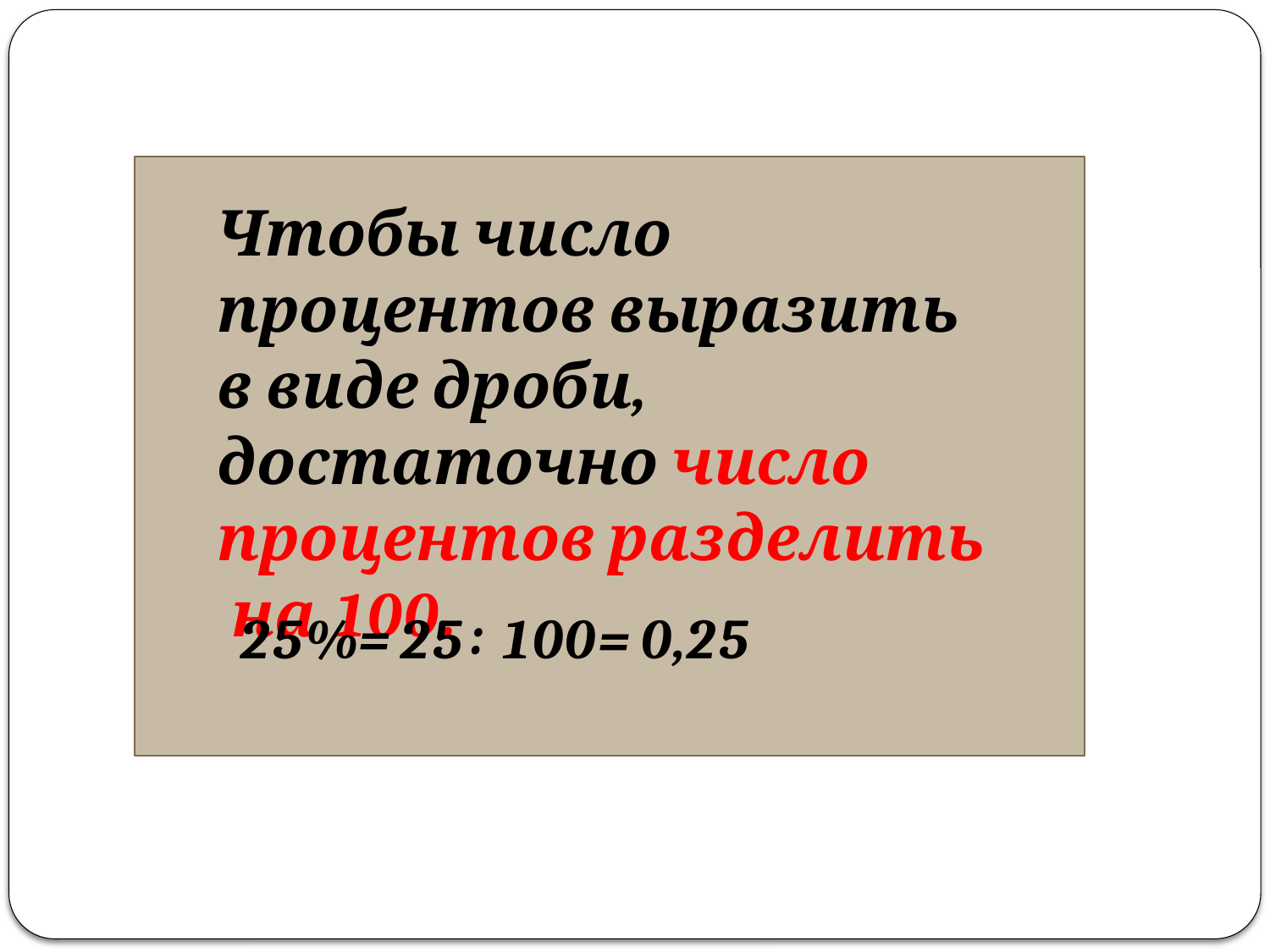

Чтобы число процентов выразить в виде дроби, достаточно число процентов разделить
 на 100.
:
=
25%
25
100
=
0,25